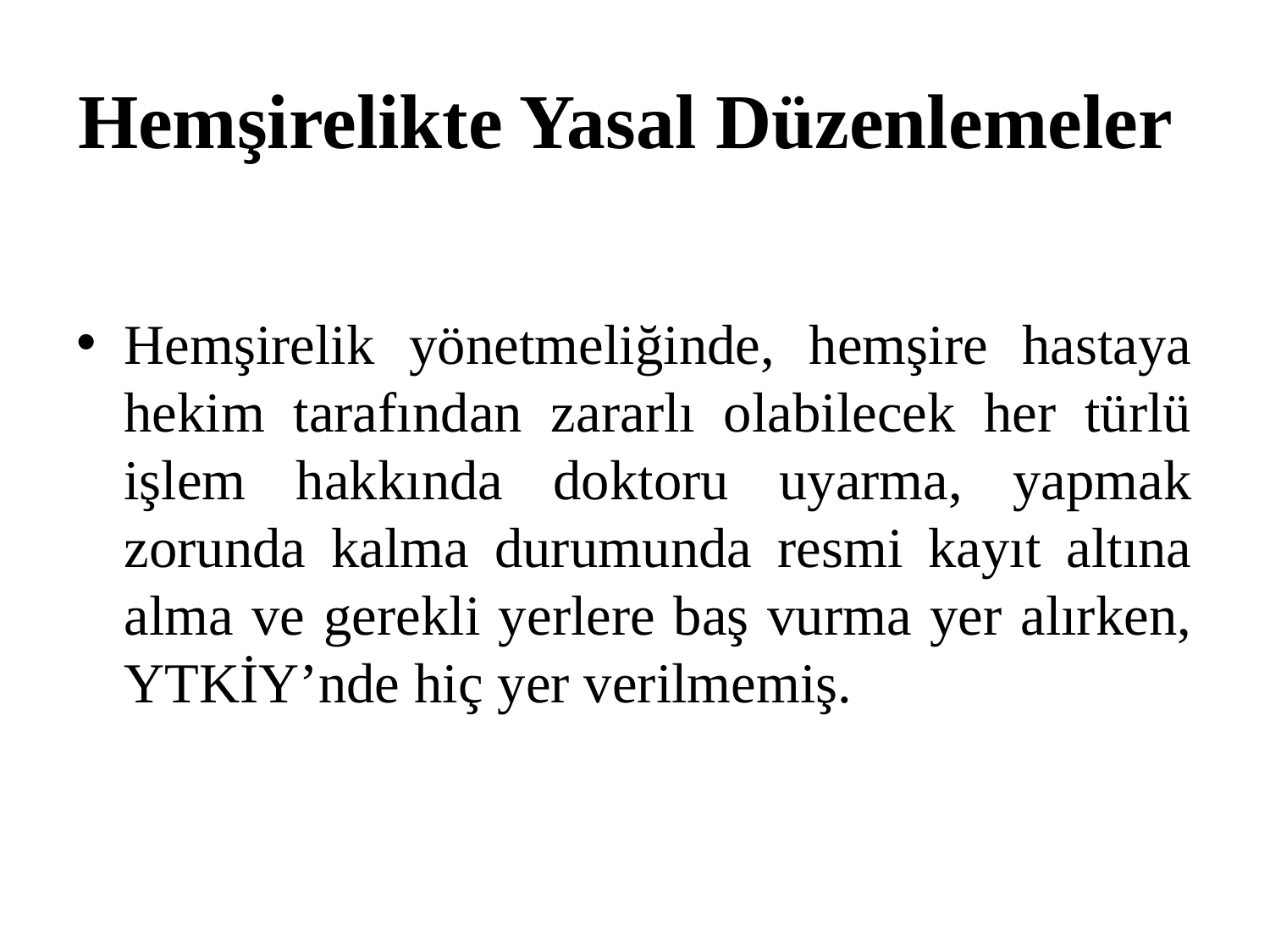

# Hemşirelikte Yasal Düzenlemeler

Hemşirelik yönetmeliğinde, hemşire hastaya hekim tarafından zararlı olabilecek her türlü işlem hakkında doktoru uyarma, yapmak zorunda kalma durumunda resmi kayıt altına alma ve gerekli yerlere baş vurma yer alırken, YTKİY’nde hiç yer verilmemiş.